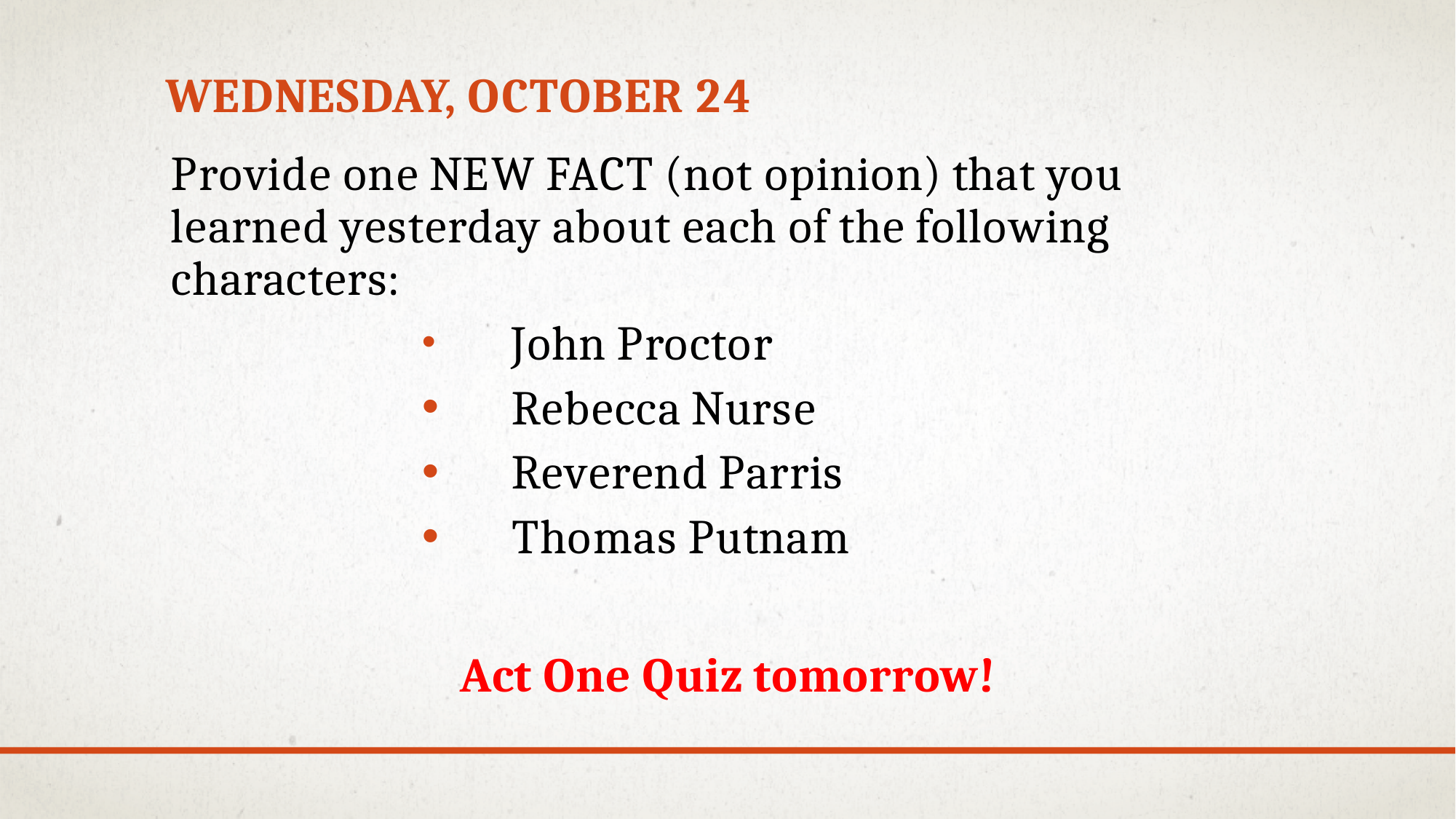

# Wednesday, October 24
Provide one NEW FACT (not opinion) that you learned yesterday about each of the following characters:
	John Proctor
	Rebecca Nurse
	Reverend Parris
	Thomas Putnam

Act One Quiz tomorrow!